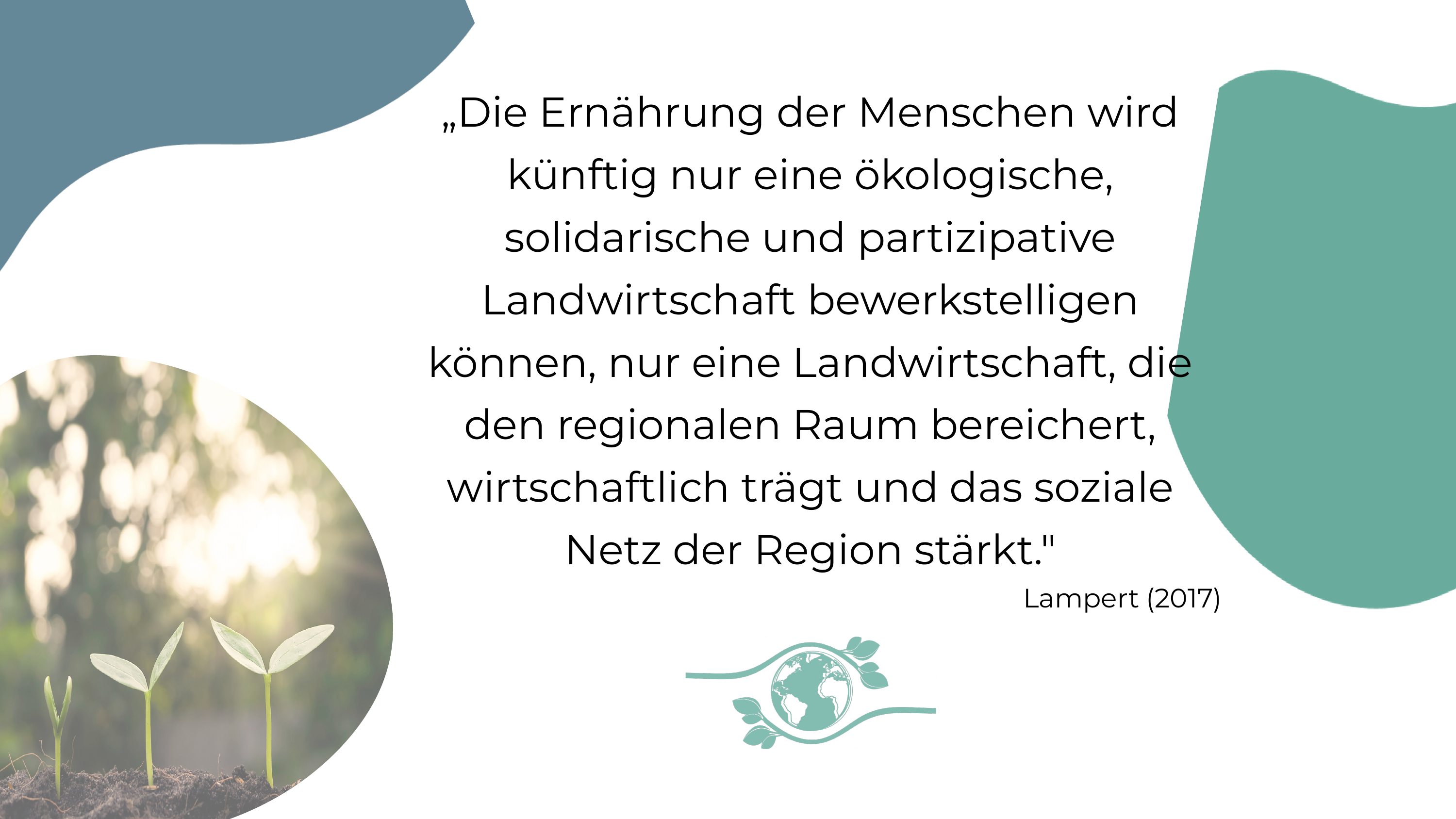

„Die Ernährung der Menschen wird künftig nur eine ökologische, solidarische und partizipative Landwirtschaft bewerkstelligen können, nur eine Landwirtschaft, die den regionalen Raum bereichert, wirtschaftlich trägt und das soziale Netz der Region stärkt."
Lampert (2017)